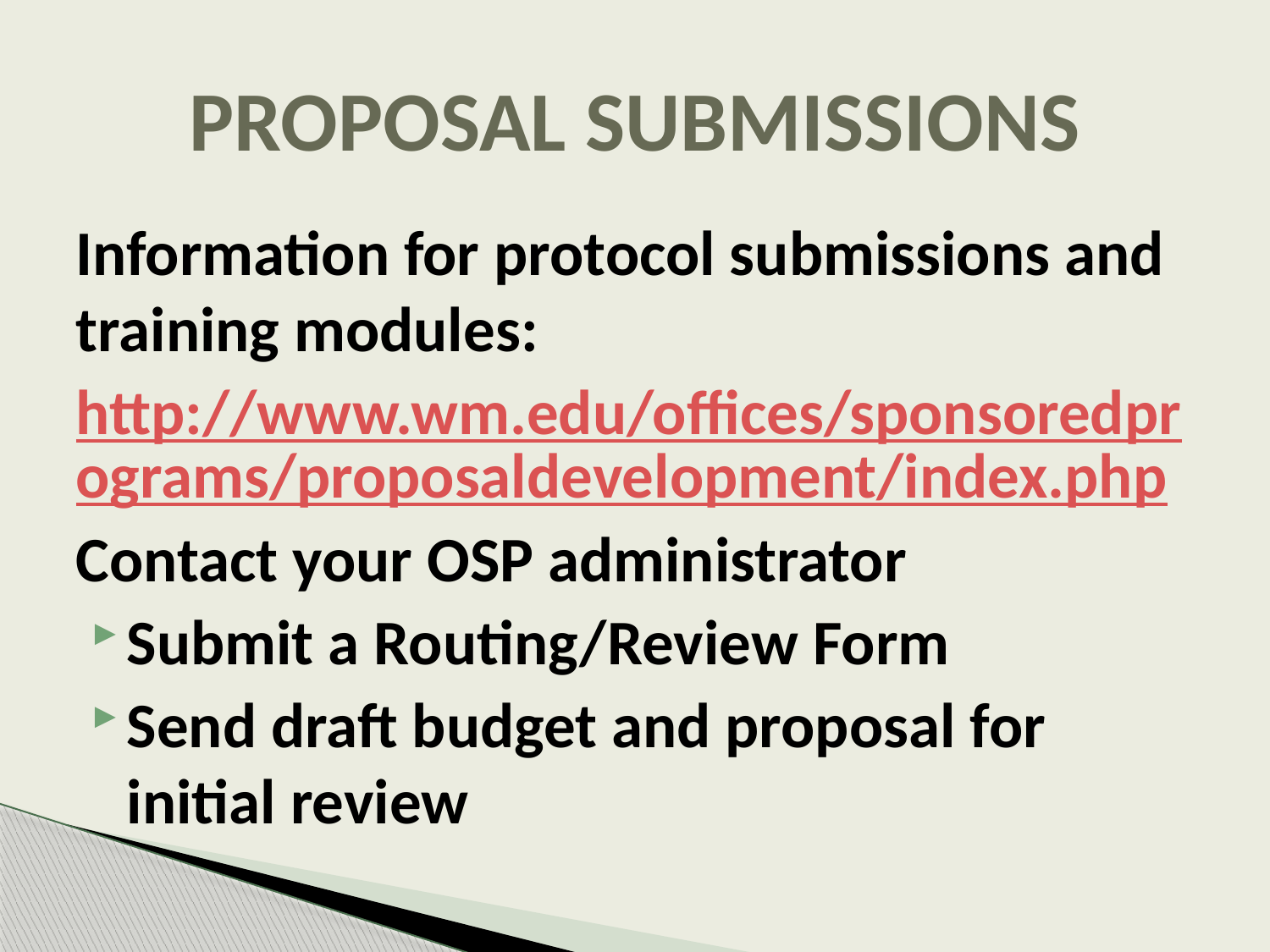

# PROPOSAL SUBMISSIONS
Information for protocol submissions and training modules:
http://www.wm.edu/offices/sponsoredprograms/proposaldevelopment/index.php
Contact your OSP administrator
Submit a Routing/Review Form
Send draft budget and proposal for initial review